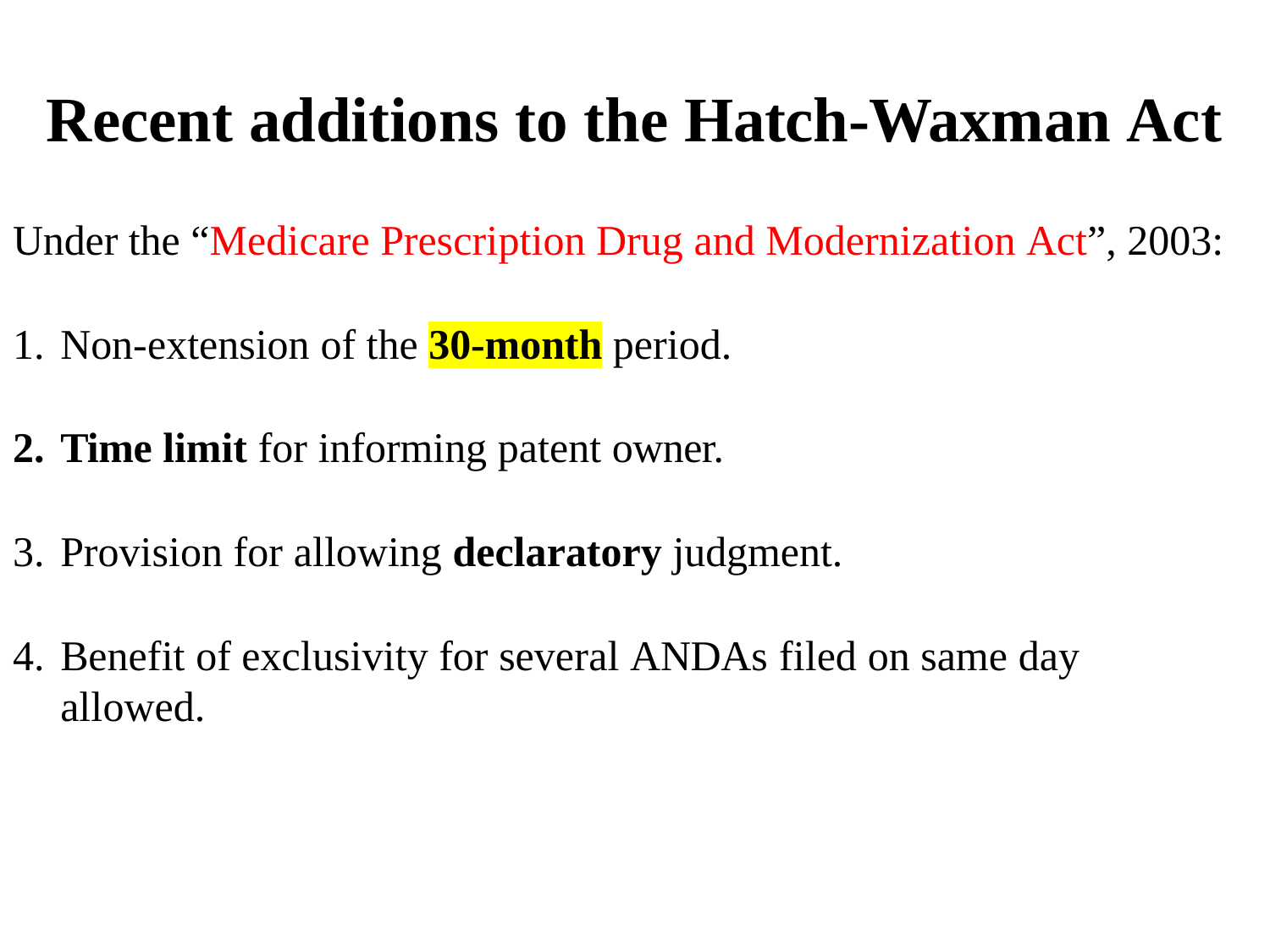

# Recent additions to the Hatch-Waxman Act
Under the “Medicare Prescription Drug and Modernization Act”, 2003:

Non-extension of the 30-month period.

Time limit for informing patent owner.

Provision for allowing declaratory judgment.

Benefit of exclusivity for several ANDAs filed on same day allowed.